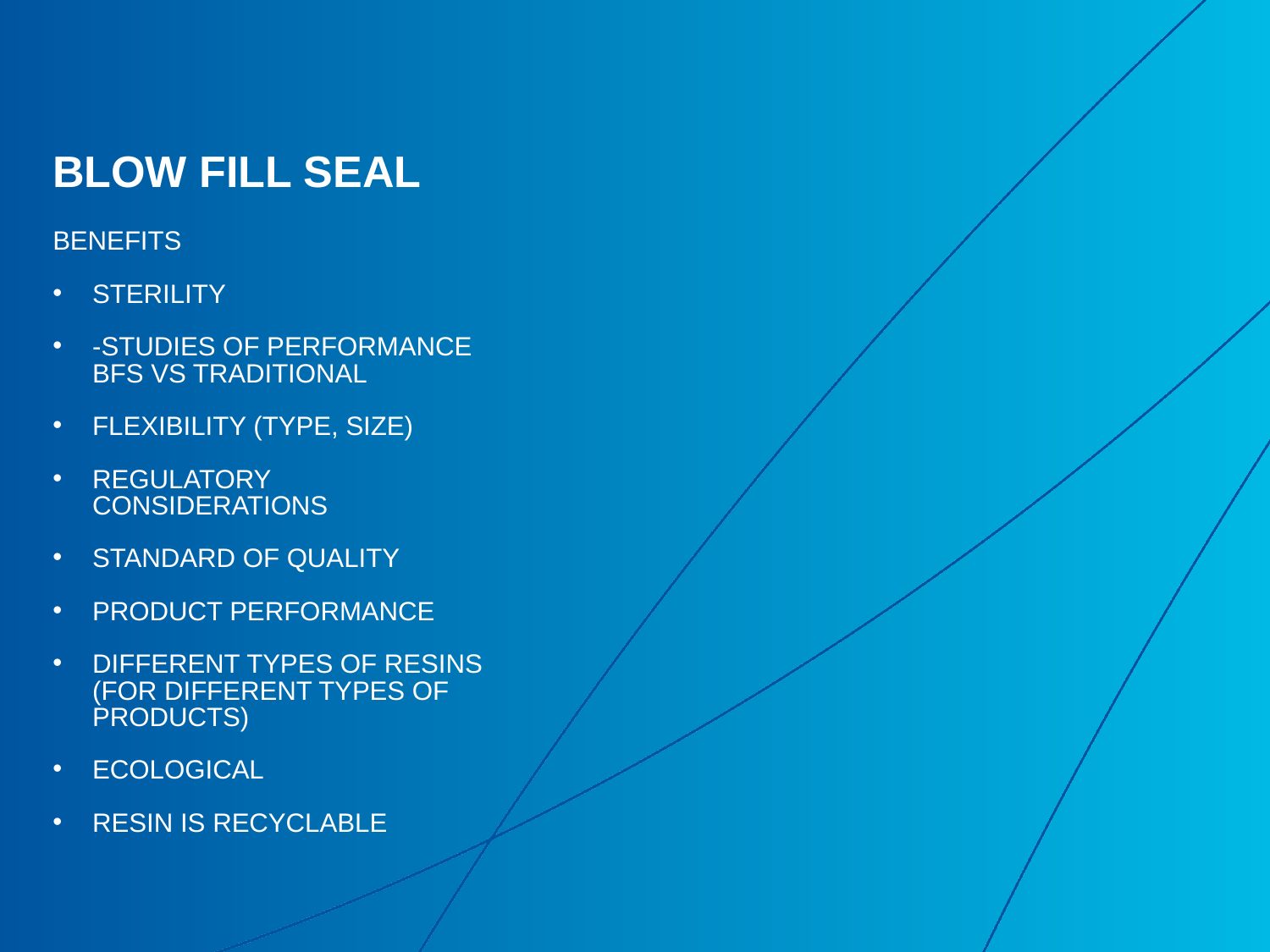

# BLOW FILL SEAL
BENEFITS

STERILITY

-STUDIES OF PERFORMANCE BFS VS TRADITIONAL

FLEXIBILITY (TYPE, SIZE)

REGULATORY CONSIDERATIONS

STANDARD OF QUALITY

PRODUCT PERFORMANCE

DIFFERENT TYPES OF RESINS (FOR DIFFERENT TYPES OF PRODUCTS)

ECOLOGICAL

RESIN IS RECYCLABLE